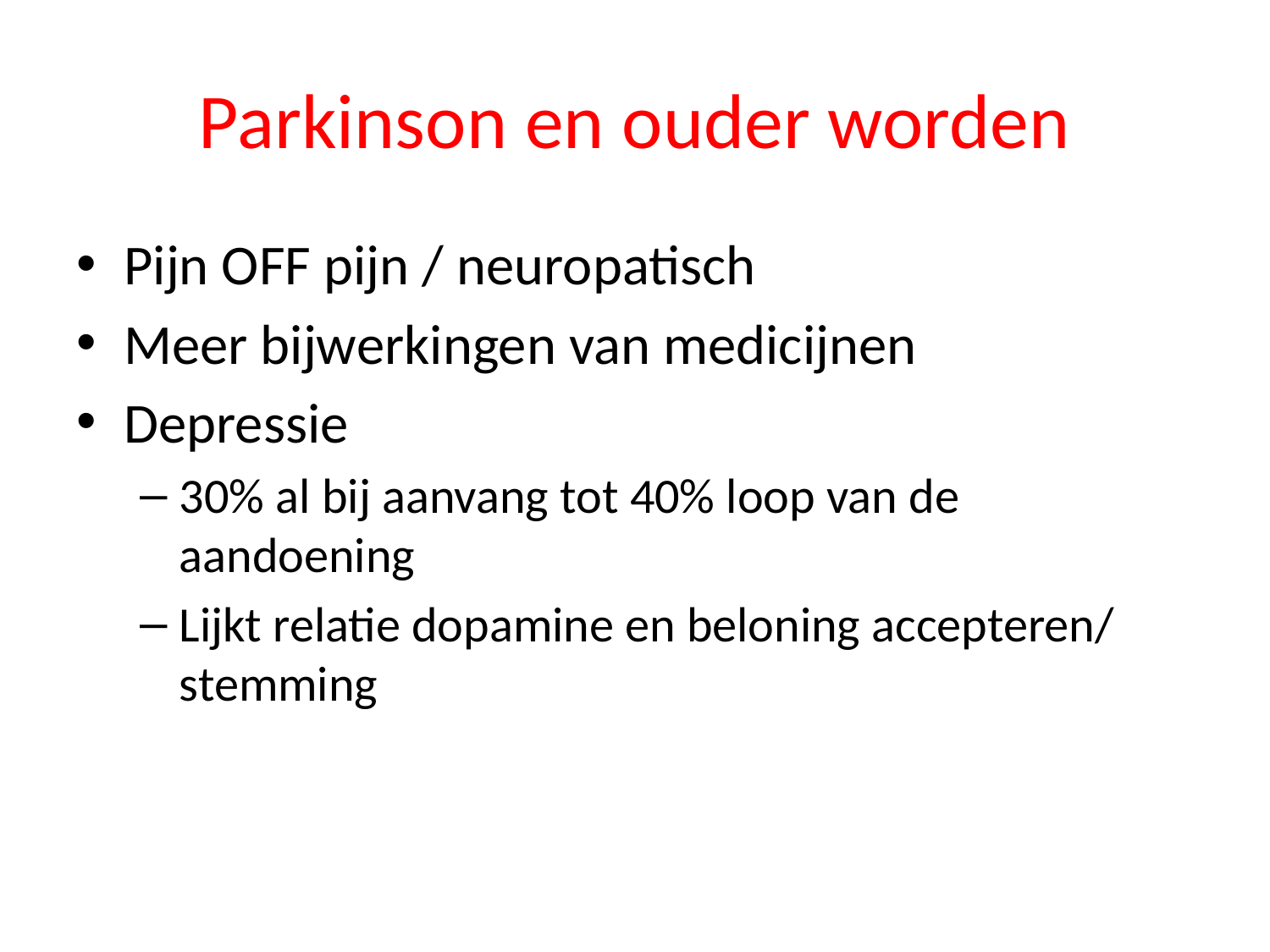

# Parkinson en ouder worden
Pijn OFF pijn / neuropatisch
Meer bijwerkingen van medicijnen
Depressie
30% al bij aanvang tot 40% loop van de aandoening
Lijkt relatie dopamine en beloning accepteren/ stemming